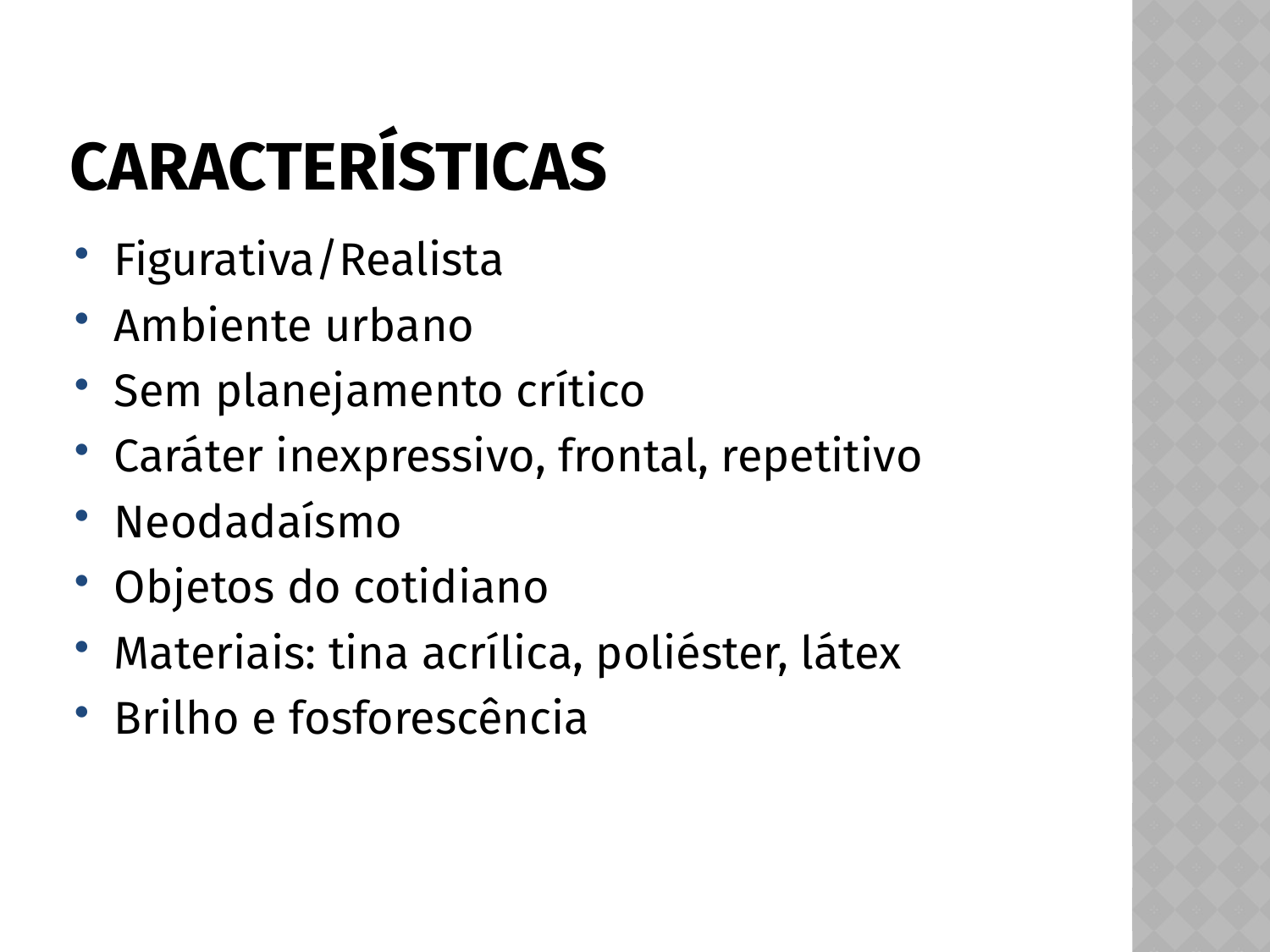

# Características
Figurativa/Realista
Ambiente urbano
Sem planejamento crítico
Caráter inexpressivo, frontal, repetitivo
Neodadaísmo
Objetos do cotidiano
Materiais: tina acrílica, poliéster, látex
Brilho e fosforescência